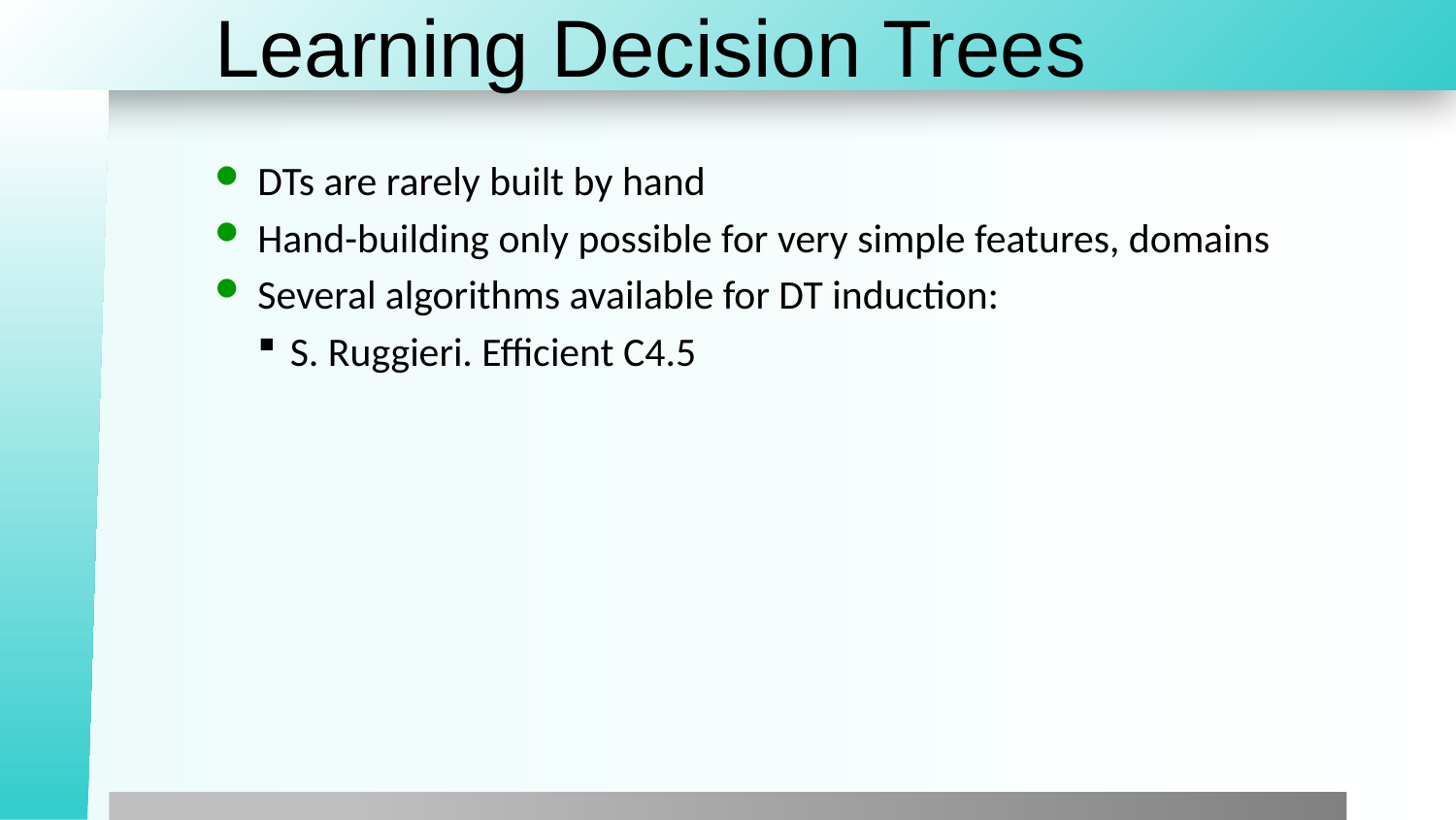

# Learning Decision Trees
DTs are rarely built by hand
Hand-building only possible for very simple features, domains
Several algorithms available for DT induction:
S. Ruggieri. Efficient C4.5